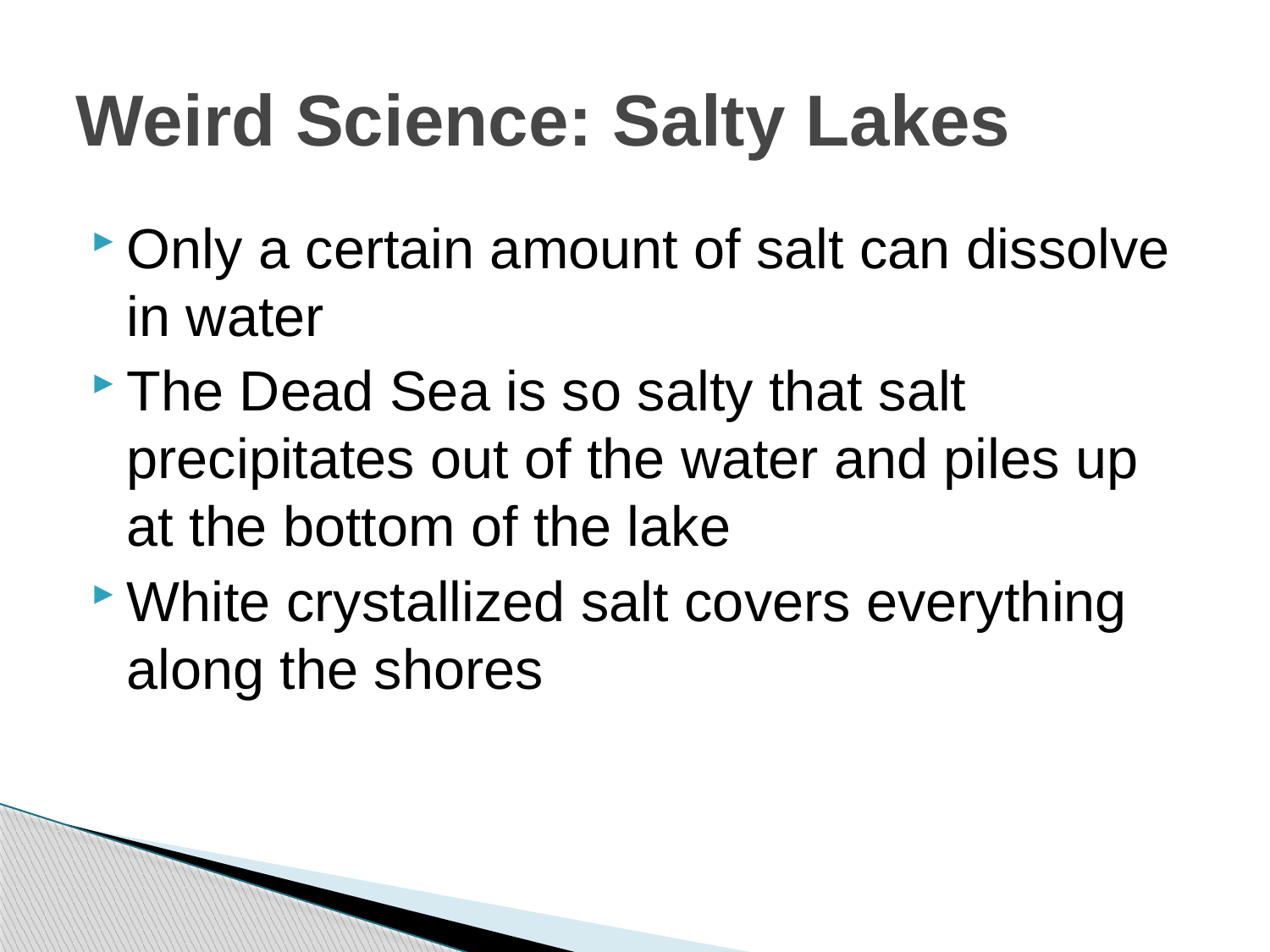

# Weird Science: Salty Lakes
Only a certain amount of salt can dissolve in water
The Dead Sea is so salty that salt precipitates out of the water and piles up at the bottom of the lake
White crystallized salt covers everything along the shores